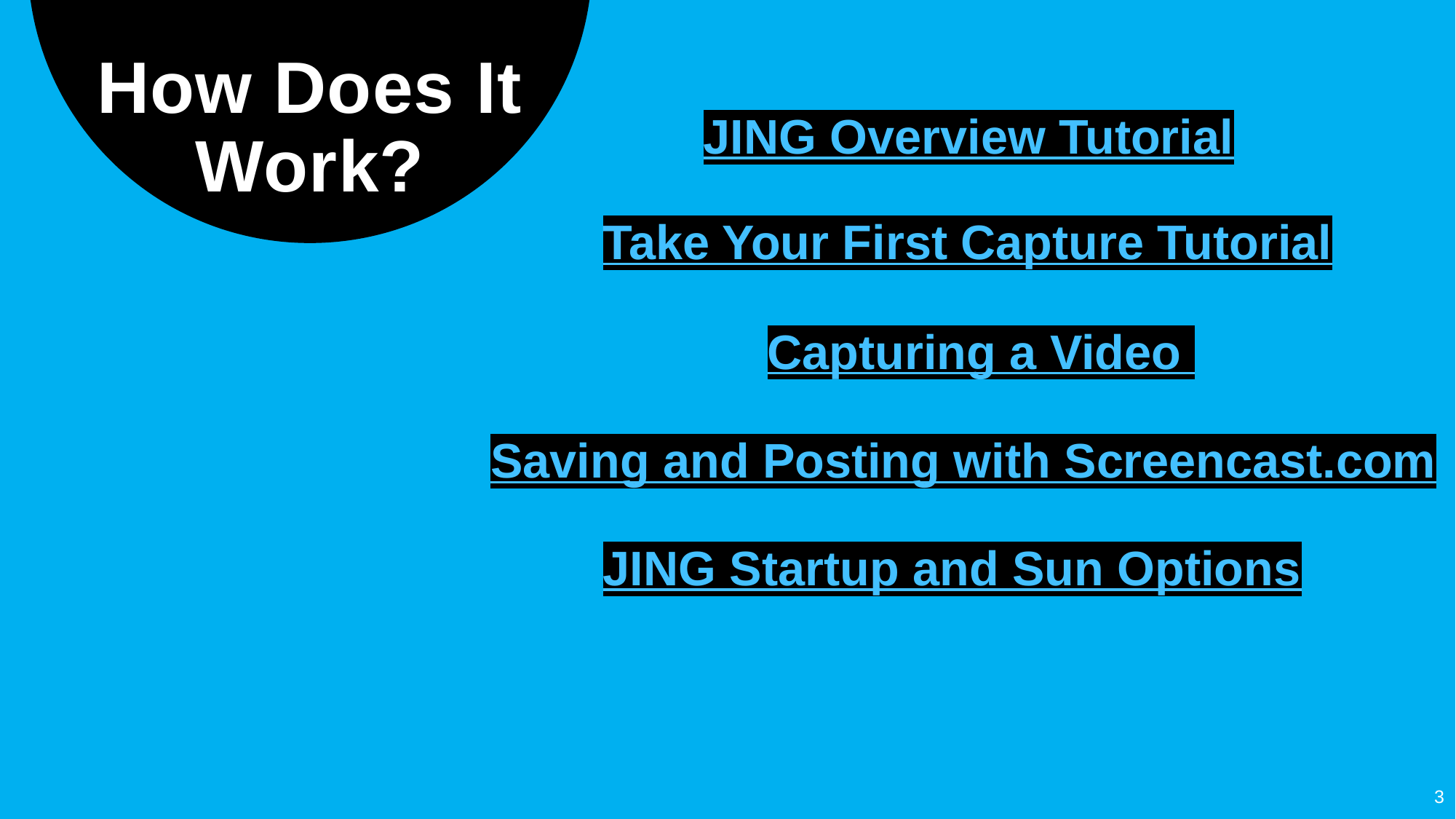

# How Does It Work?

JING Overview Tutorial
Take Your First Capture Tutorial
Capturing a Video
Saving and Posting with Screencast.com
JING Startup and Sun Options
3